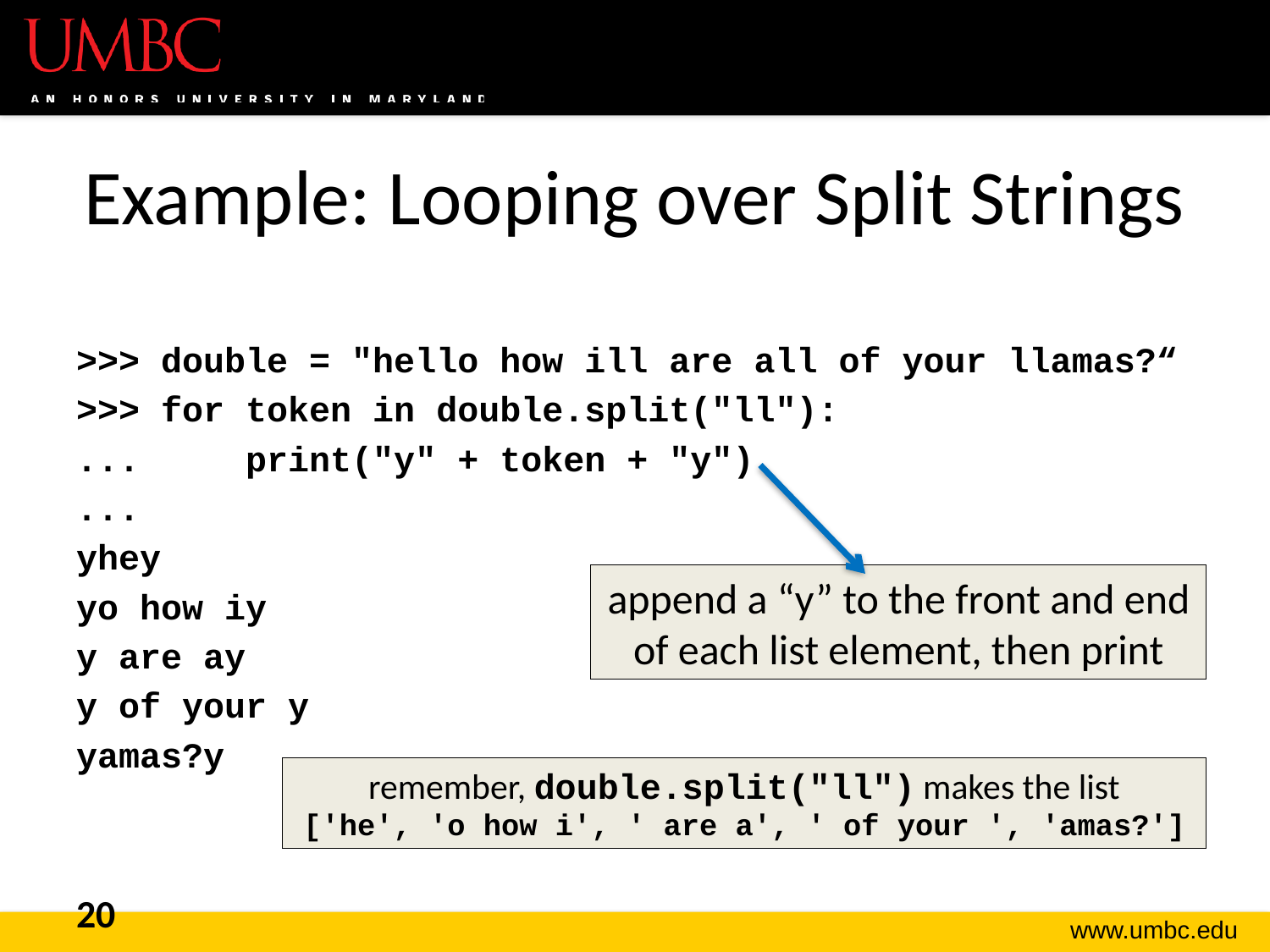

# Example: Looping over Split Strings

>>> double = "hello how ill are all of your llamas?“
>>> for token in double.split("ll"):
...     print("y" + token + "y")
...
yhey
yo how iy
y are ay
y of your y
yamas?y
append a “y” to the front and end of each list element, then print
remember, double.split("ll") makes the list
['he', 'o how i', ' are a', ' of your ', 'amas?']
20